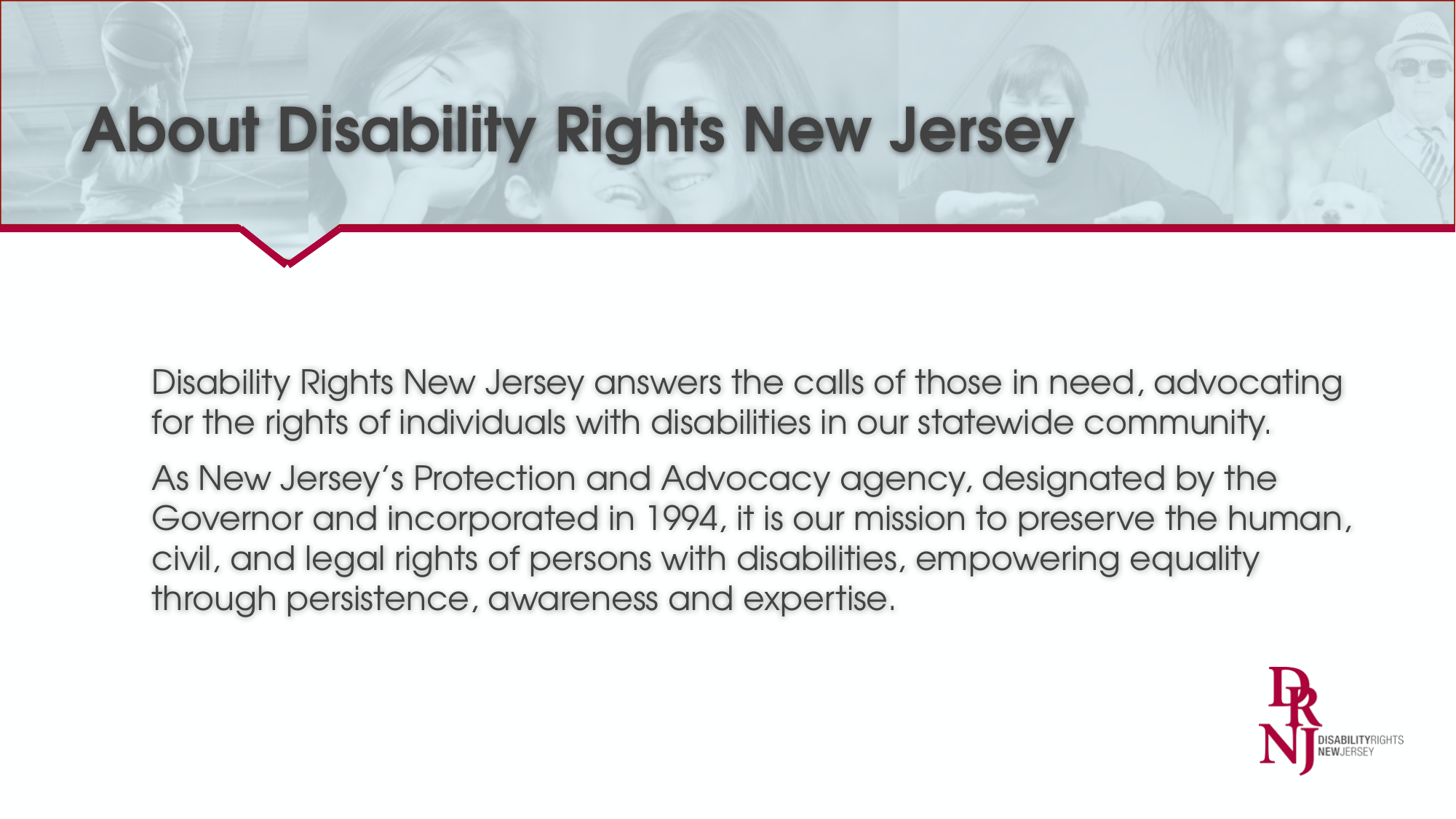

# About Disability Rights New Jersey
Disability Rights New Jersey answers the calls of those in need, advocating for the rights of individuals with disabilities in our statewide community.
As New Jersey’s Protection and Advocacy agency, designated by the Governor and incorporated in 1994, it is our mission to preserve the human, civil, and legal rights of persons with disabilities, empowering equality through persistence, awareness and expertise.